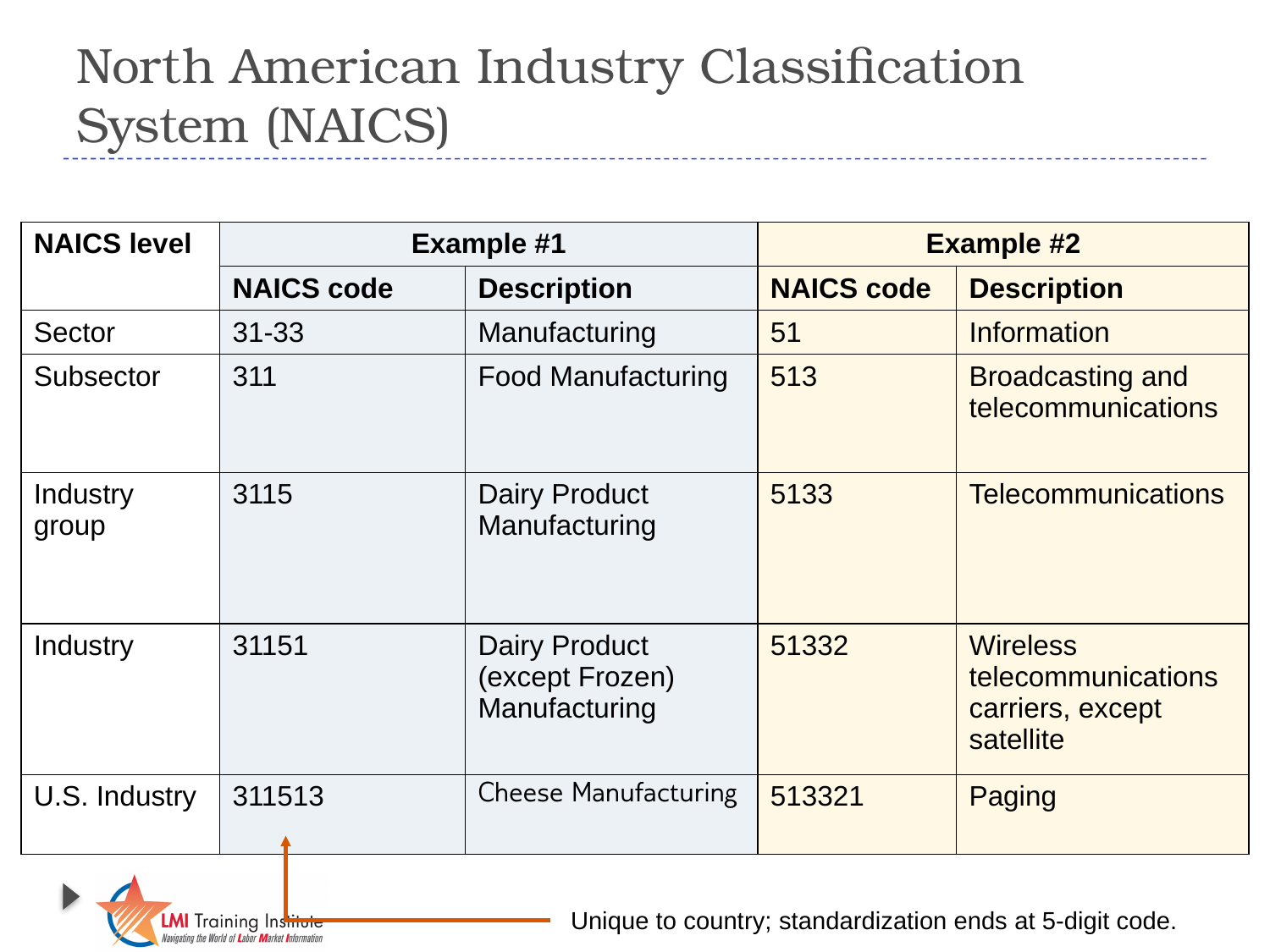

# North American Industry Classification System (NAICS)
| NAICS level | Example #1 |  | Example #2 |  |
| --- | --- | --- | --- | --- |
|  | NAICS code | Description | NAICS code | Description |
| Sector | 31-33 | Manufacturing | 51 | Information |
| Subsector | 311 | Food Manufacturing | 513 | Broadcasting and telecommunications |
| Industry group | 3115 | Dairy Product Manufacturing | 5133 | Telecommunications |
| Industry | 31151 | Dairy Product (except Frozen) Manufacturing | 51332 | Wireless telecommunications carriers, except satellite |
| U.S. Industry | 311513 | Cheese Manufacturing | 513321 | Paging |

Unique to country; standardization ends at 5-digit code.